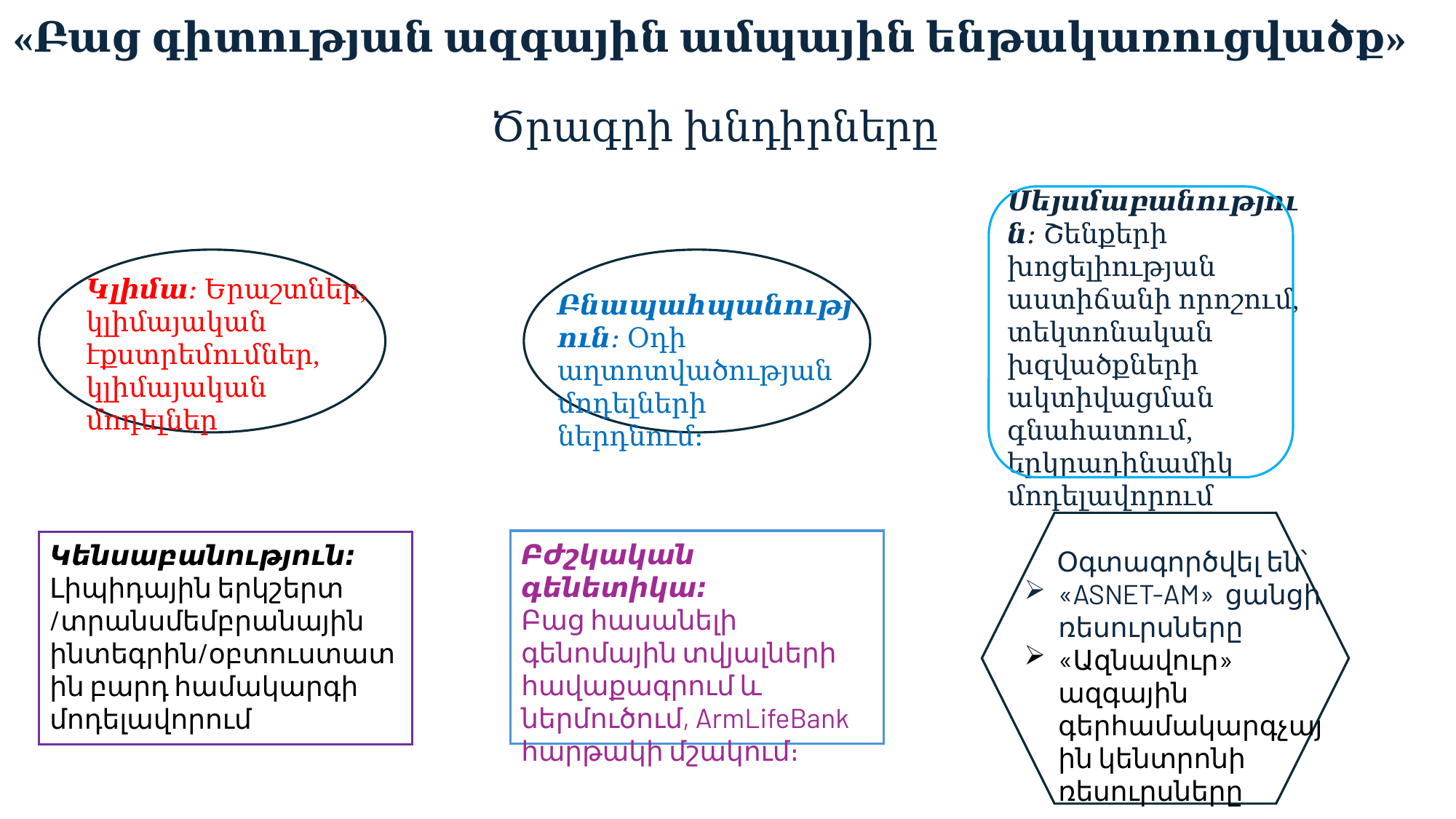

# «Բաց գիտության ազգային ամպային ենթակառուցվածք» Ծրագրի խնդիրները
Սեյսմաբանություն։ Շենքերի խոցելիության աստիճանի որոշում, տեկտոնական խզվածքների ակտիվացման գնահատում, երկրադինամիկ մոդելավորում

Կլիմա։ Երաշտներ, կլիմայական էքստրեմումներ, կլիմայական մոդելներ
Բնապահպանություն։ Օդի աղտոտվածության մոդելների ներդնում։

Բժշկական գենետիկա։
Բաց հասանելի գենոմային տվյալների հավաքագրում և ներմուծում, ArmLifeBank հարթակի մշակում։
Կենսաբանություն։
Լիպիդային երկշերտ /տրանսմեմբրանային ինտեգրին/օբտուստատին բարդ համակարգի մոդելավորում
      Օգտագործվել են՝
«ASNET-AM»  ցանցի ռեսուրսները
«Ազնավուր» ազգային գերհամակարգչային կենտրոնի ռեսուրսները